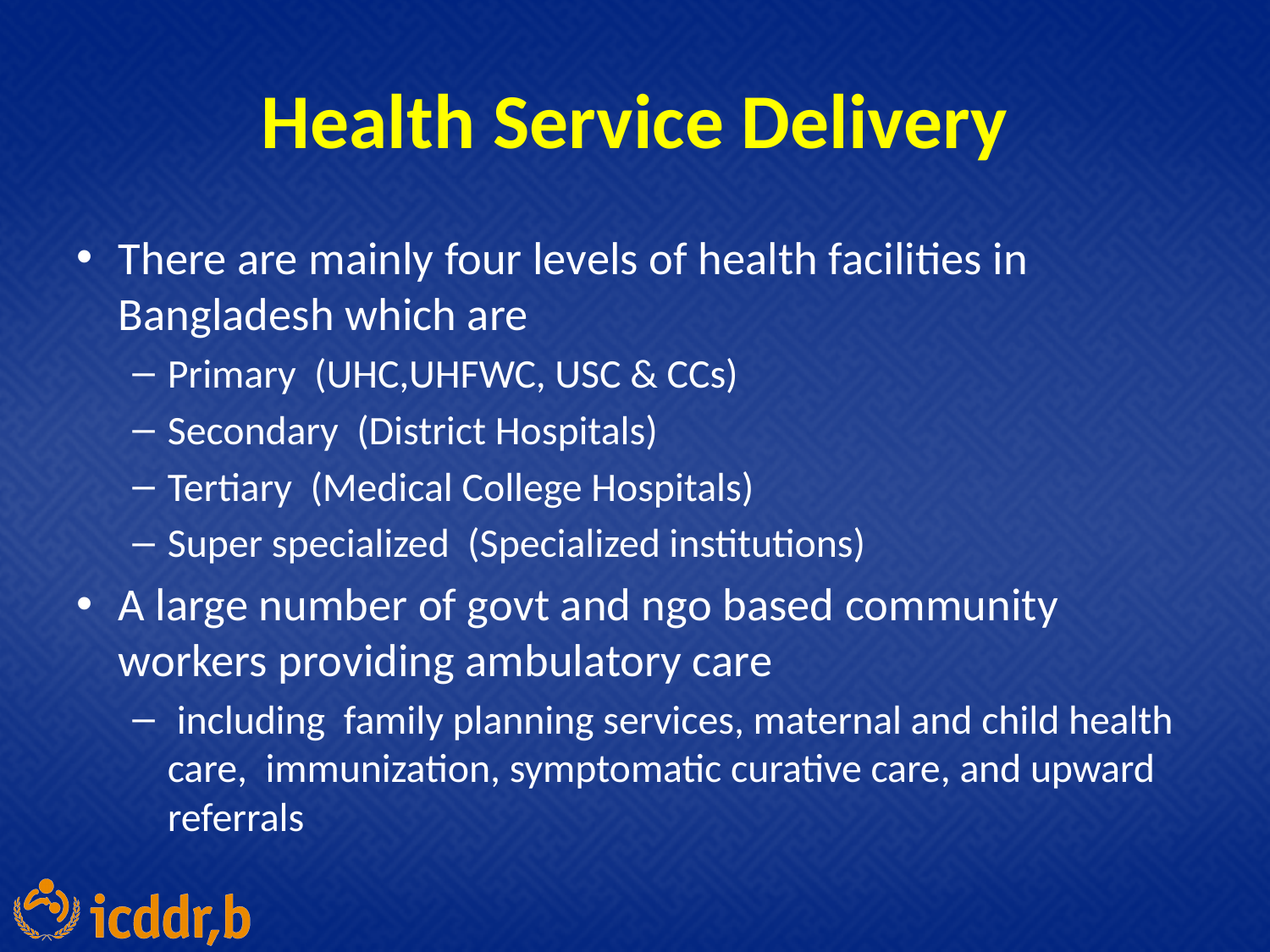

# Health Service Delivery
There are mainly four levels of health facilities in Bangladesh which are
Primary  (UHC,UHFWC, USC & CCs)
Secondary  (District Hospitals)
Tertiary  (Medical College Hospitals)
Super specialized  (Specialized institutions)
A large number of govt and ngo based community workers providing ambulatory care
 including  family planning services, maternal and child health care,  immunization, symptomatic curative care, and upward referrals